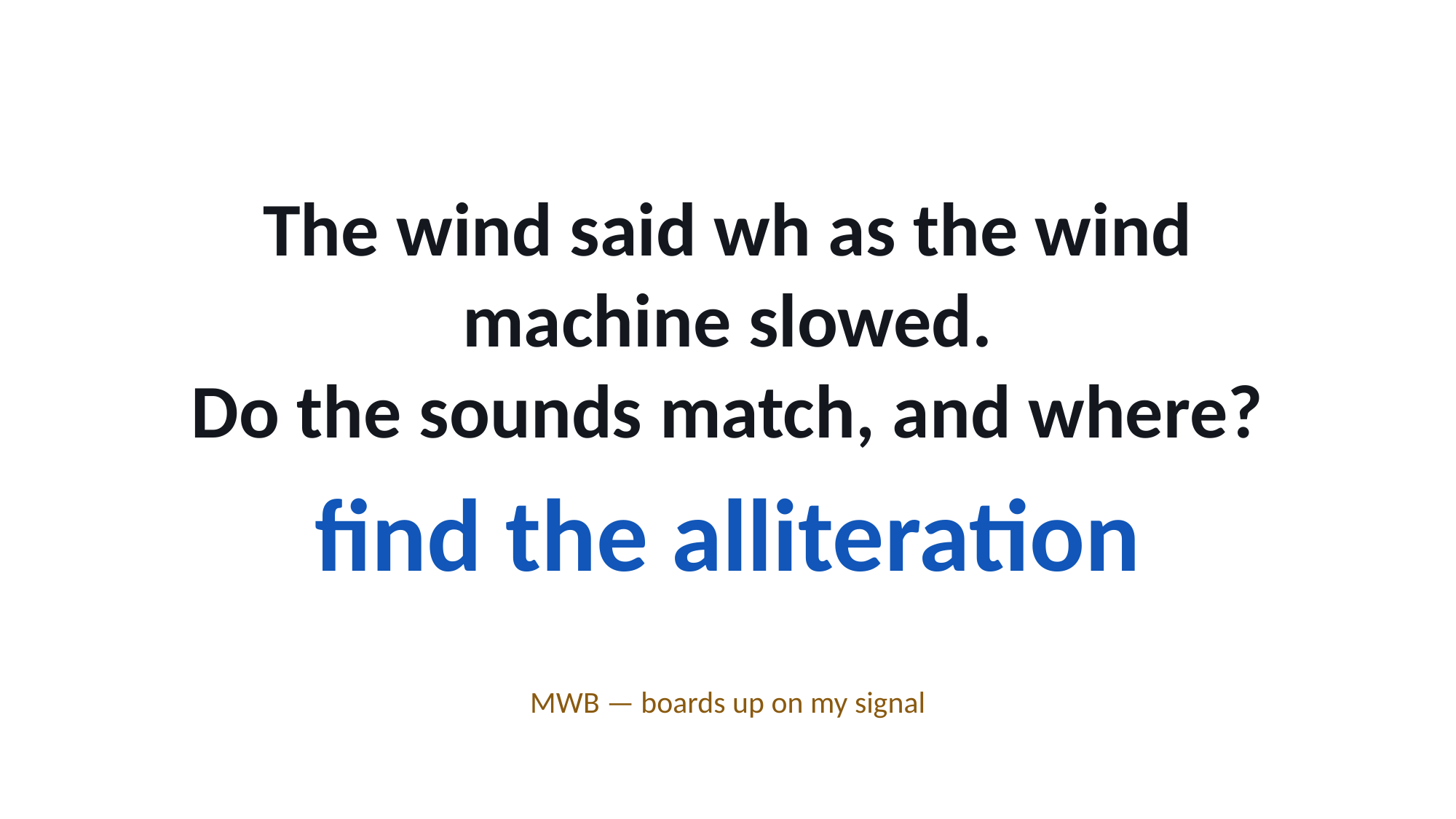

The wind said wh as the wind machine slowed.
Do the sounds match, and where?
find the alliteration
MWB — boards up on my signal